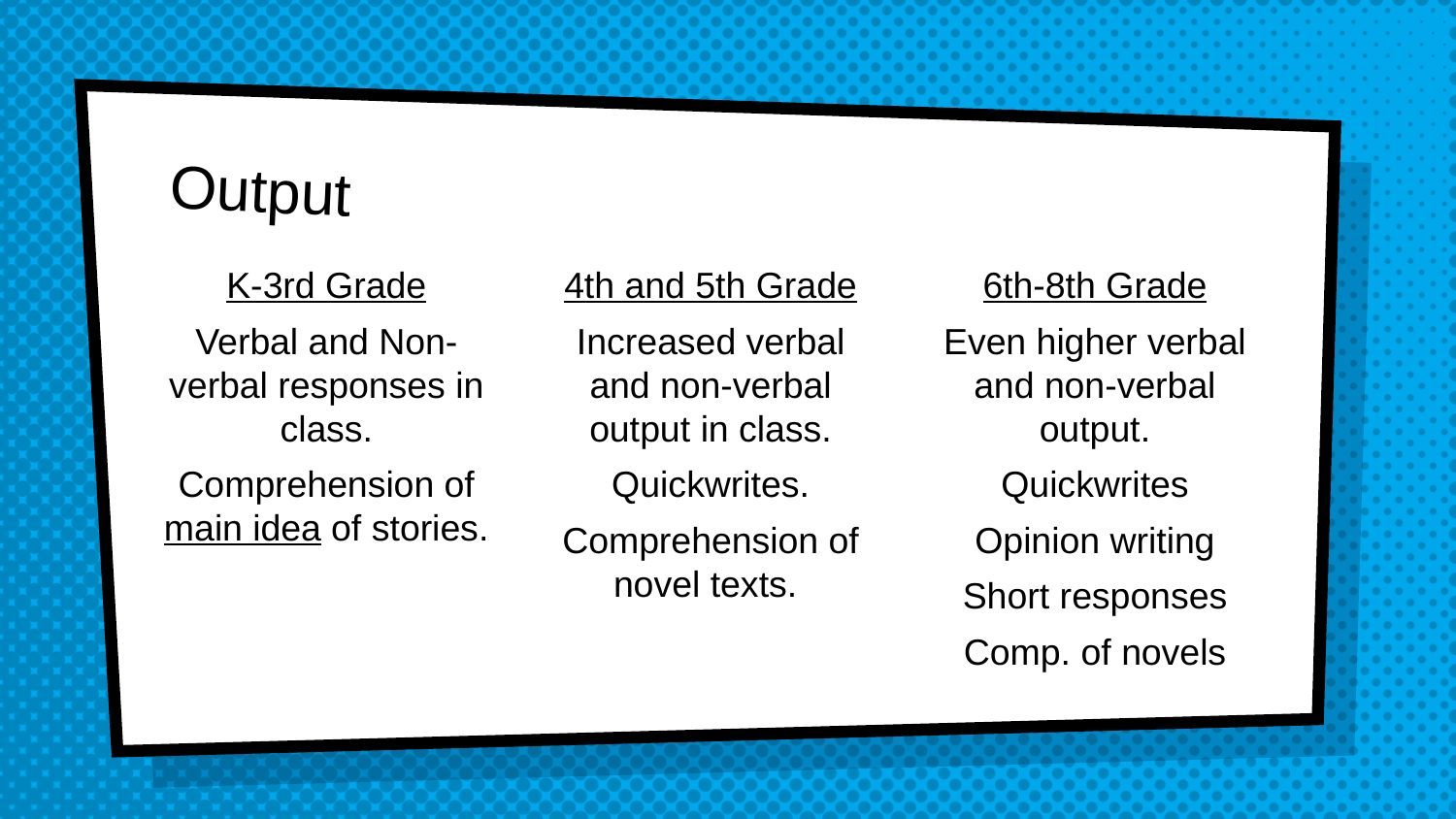

# Output
K-3rd Grade
Verbal and Non-verbal responses in class.
Comprehension of main idea of stories.
4th and 5th Grade
Increased verbal and non-verbal output in class.
Quickwrites.
Comprehension of novel texts.

6th-8th Grade
Even higher verbal and non-verbal output.
Quickwrites
Opinion writing
Short responses
Comp. of novels